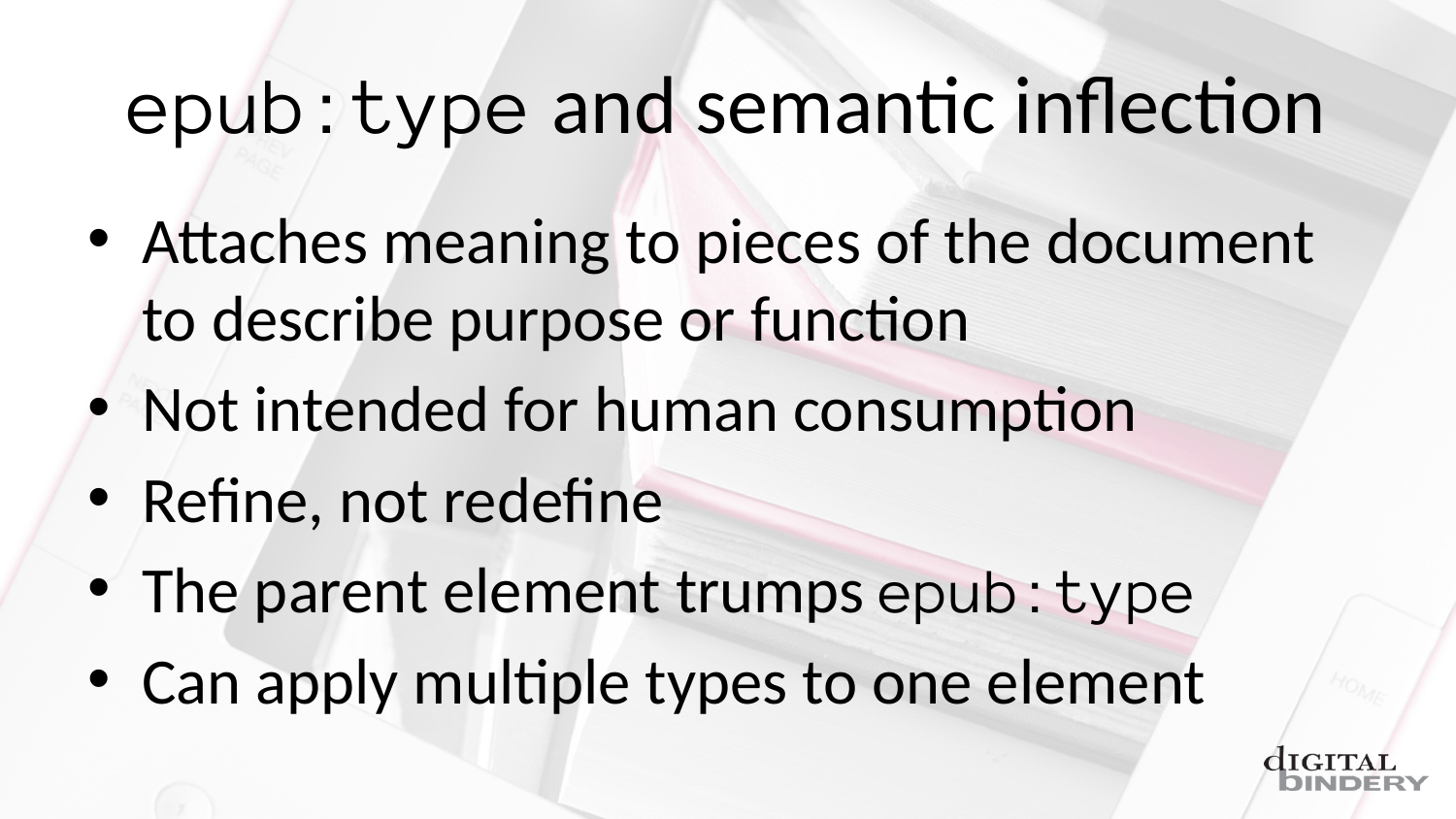

# epub:type and semantic inflection
Attaches meaning to pieces of the document to describe purpose or function
Not intended for human consumption
Refine, not redefine
The parent element trumps epub:type
Can apply multiple types to one element